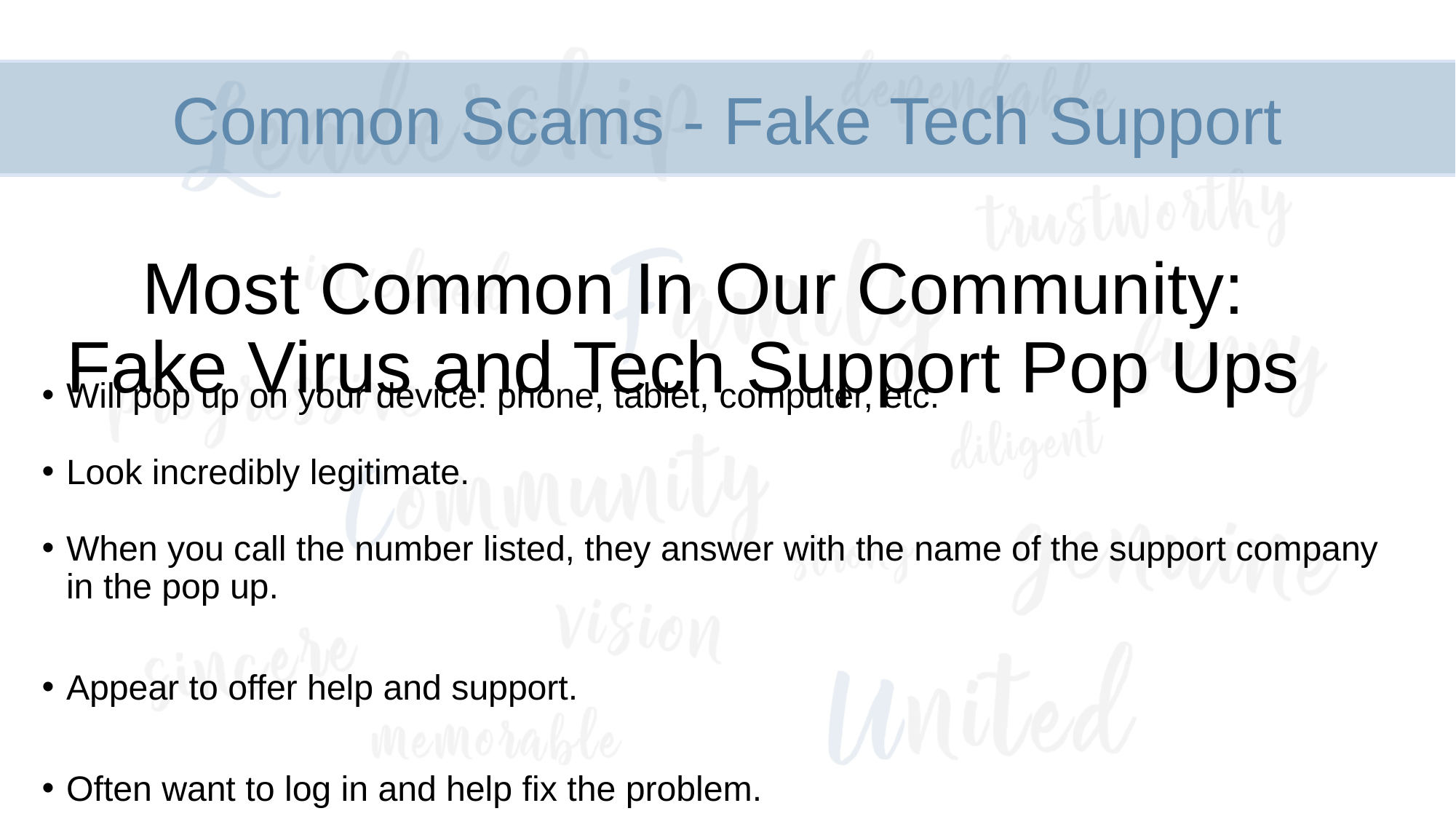

# Common Scams - Fake Tech Support

Most Common In Our Community: Fake Virus and Tech Support Pop Ups

Will pop up on your device: phone, tablet, computer, etc.

Look incredibly legitimate.

When you call the number listed, they answer with the name of the support company in the pop up.

Appear to offer help and support.

Often want to log in and help fix the problem.